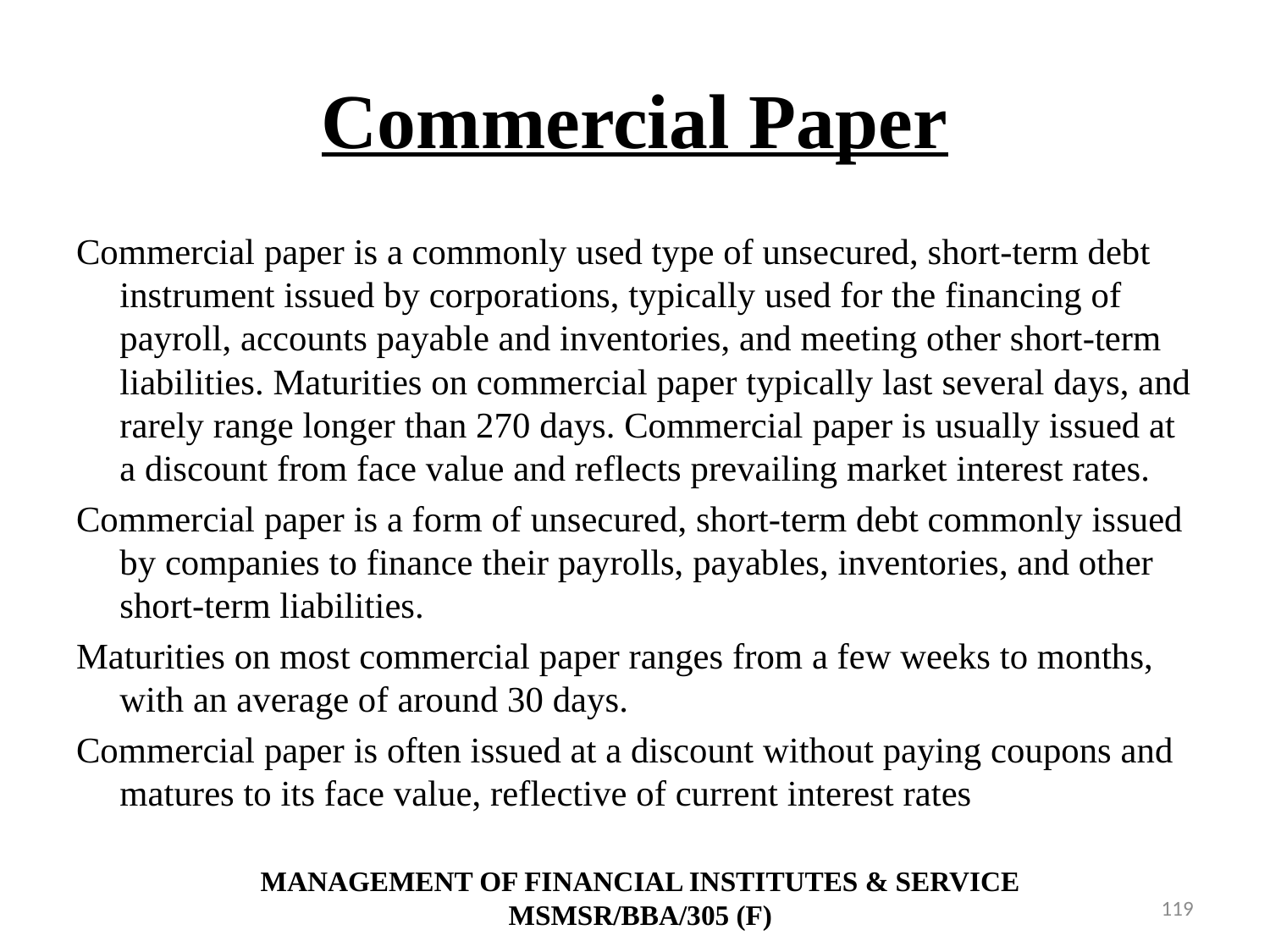

# Commercial Paper
Commercial paper is a commonly used type of unsecured, short-term debt instrument issued by corporations, typically used for the financing of payroll, accounts payable and inventories, and meeting other short-term liabilities. Maturities on commercial paper typically last several days, and rarely range longer than 270 days. Commercial paper is usually issued at a discount from face value and reflects prevailing market interest rates.
Commercial paper is a form of unsecured, short-term debt commonly issued by companies to finance their payrolls, payables, inventories, and other short-term liabilities.
Maturities on most commercial paper ranges from a few weeks to months, with an average of around 30 days.
Commercial paper is often issued at a discount without paying coupons and matures to its face value, reflective of current interest rates
MANAGEMENT OF FINANCIAL INSTITUTES & SERVICE
MSMSR/BBA/305 (F)
119